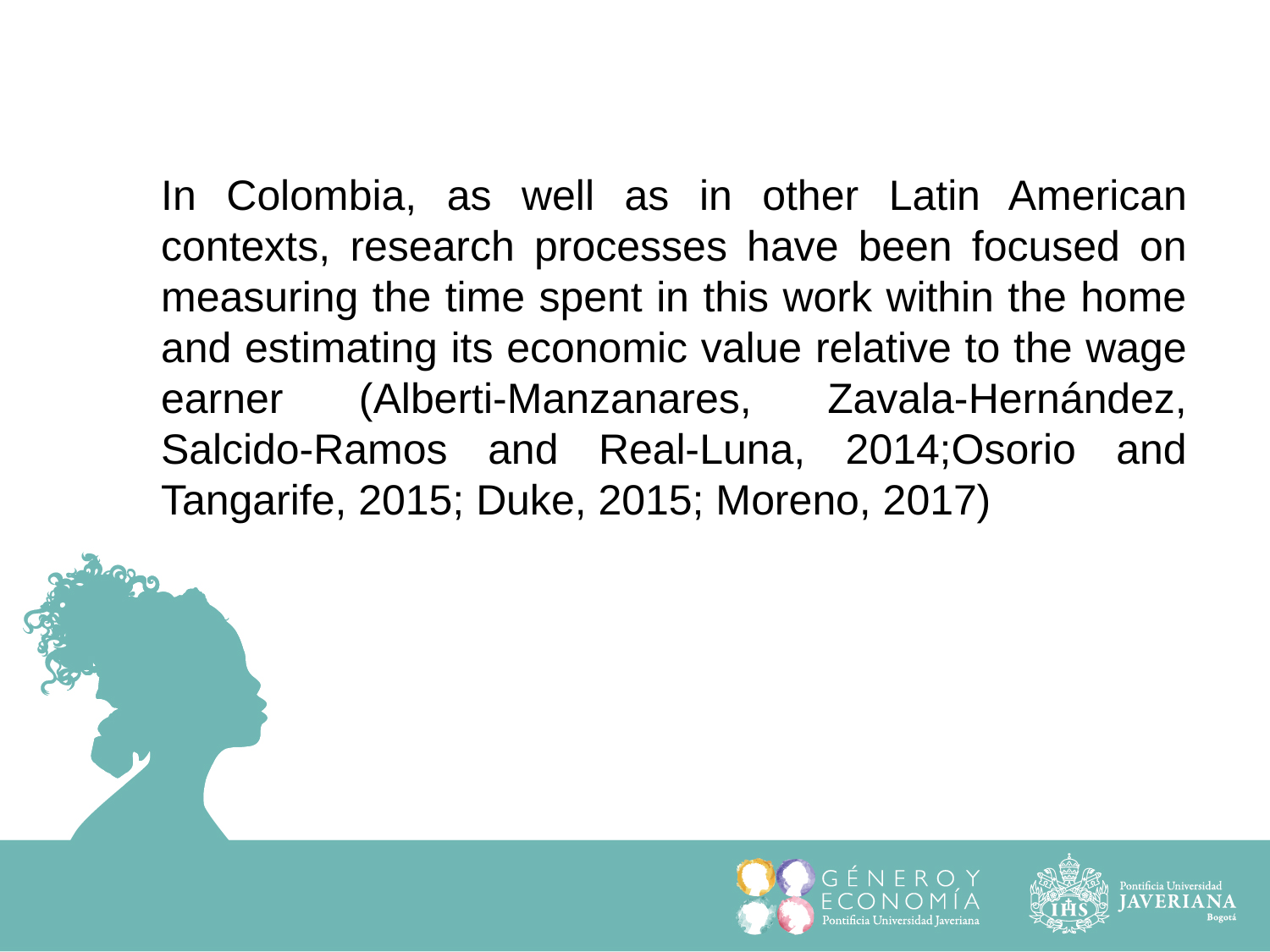

In Colombia, as well as in other Latin American contexts, research processes have been focused on measuring the time spent in this work within the home and estimating its economic value relative to the wage earner (Alberti-Manzanares, Zavala-Hernández, Salcido-Ramos and Real-Luna, 2014;Osorio and Tangarife, 2015; Duke, 2015; Moreno, 2017)